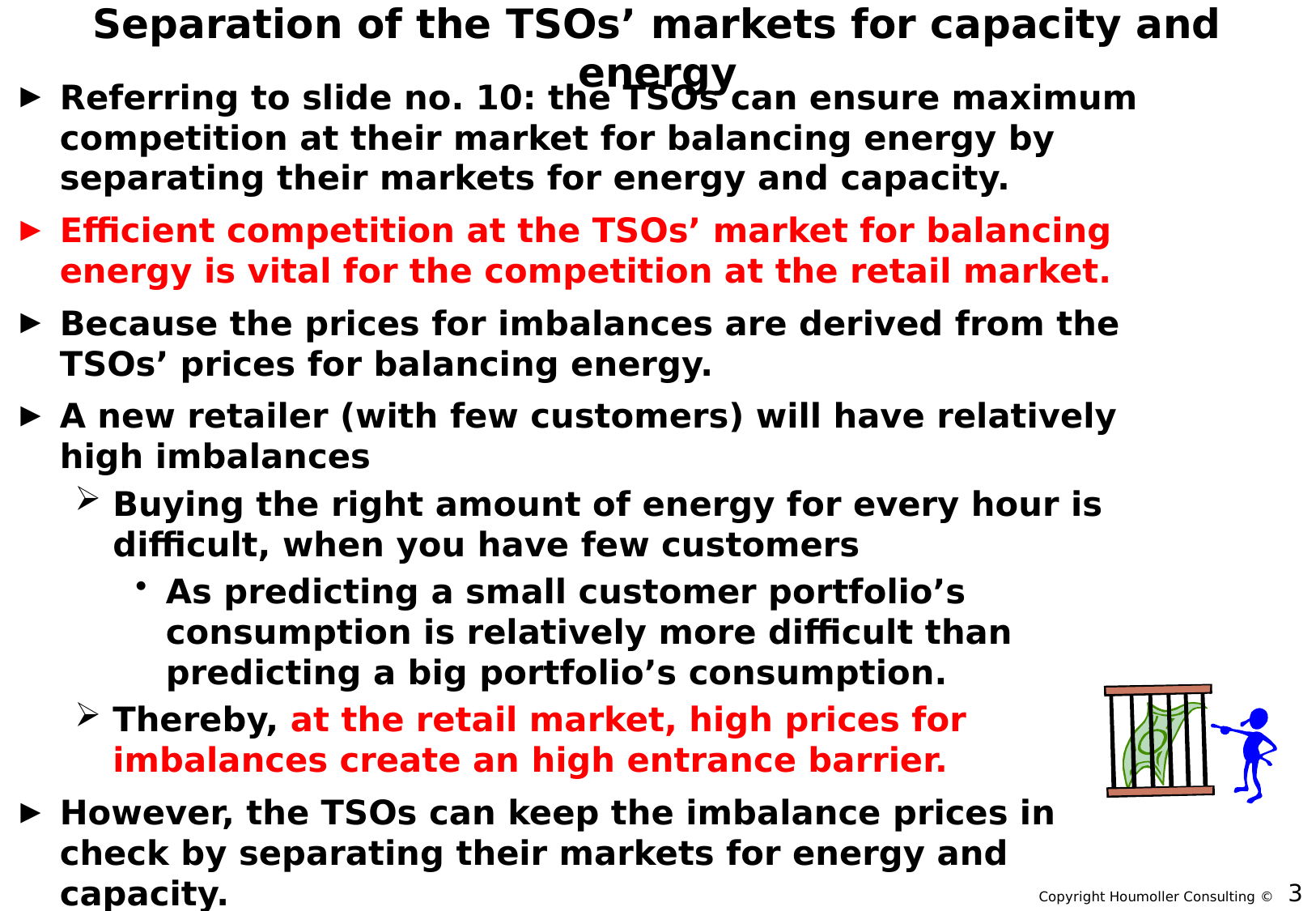

# Separation of the TSOs’ markets for capacity and energy
Referring to slide no. 10: the TSOs can ensure maximum competition at their market for balancing energy by separating their markets for energy and capacity.
Efficient competition at the TSOs’ market for balancing energy is vital for the competition at the retail market.
Because the prices for imbalances are derived from the TSOs’ prices for balancing energy.
A new retailer (with few customers) will have relatively high imbalances
Buying the right amount of energy for every hour is difficult, when you have few customers
As predicting a small customer portfolio’s consumption is relatively more difficult than predicting a big portfolio’s consumption.
Thereby, at the retail market, high prices for imbalances create an high entrance barrier.
However, the TSOs can keep the imbalance prices in check by separating their markets for energy and capacity.

3